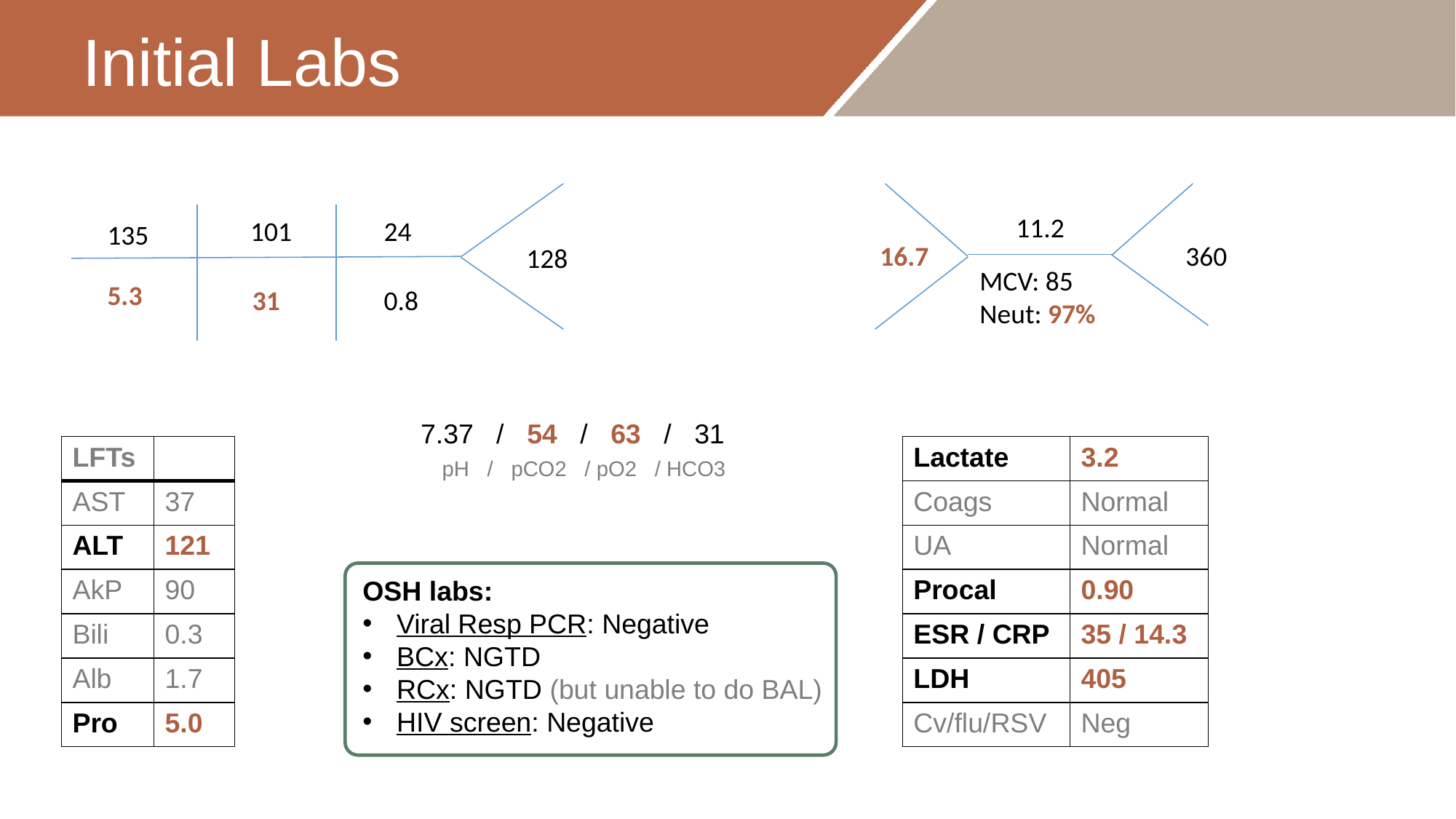

# Initial Labs
11.2
101
24
135
16.7
360
128
MCV: 85
Neut: 97%
5.3
0.8
31
7.37   /   54   /   63   /   31
   pH   /   pCO2   / pO2   / HCO3
| LFTs |  |
| --- | --- |
| AST | 37 |
| ALT | 121 |
| AkP | 90 |
| Bili | 0.3 |
| Alb | 1.7 |
| Pro | 5.0 |
| Lactate | 3.2 |
| --- | --- |
| Coags | Normal |
| UA | Normal |
| Procal | 0.90 |
| ESR / CRP | 35 / 14.3 |
| LDH | 405 |
| Cv/flu/RSV | Neg |

OSH labs:
Viral Resp PCR: Negative
BCx: NGTD
RCx: NGTD (but unable to do BAL)
HIV screen: Negative